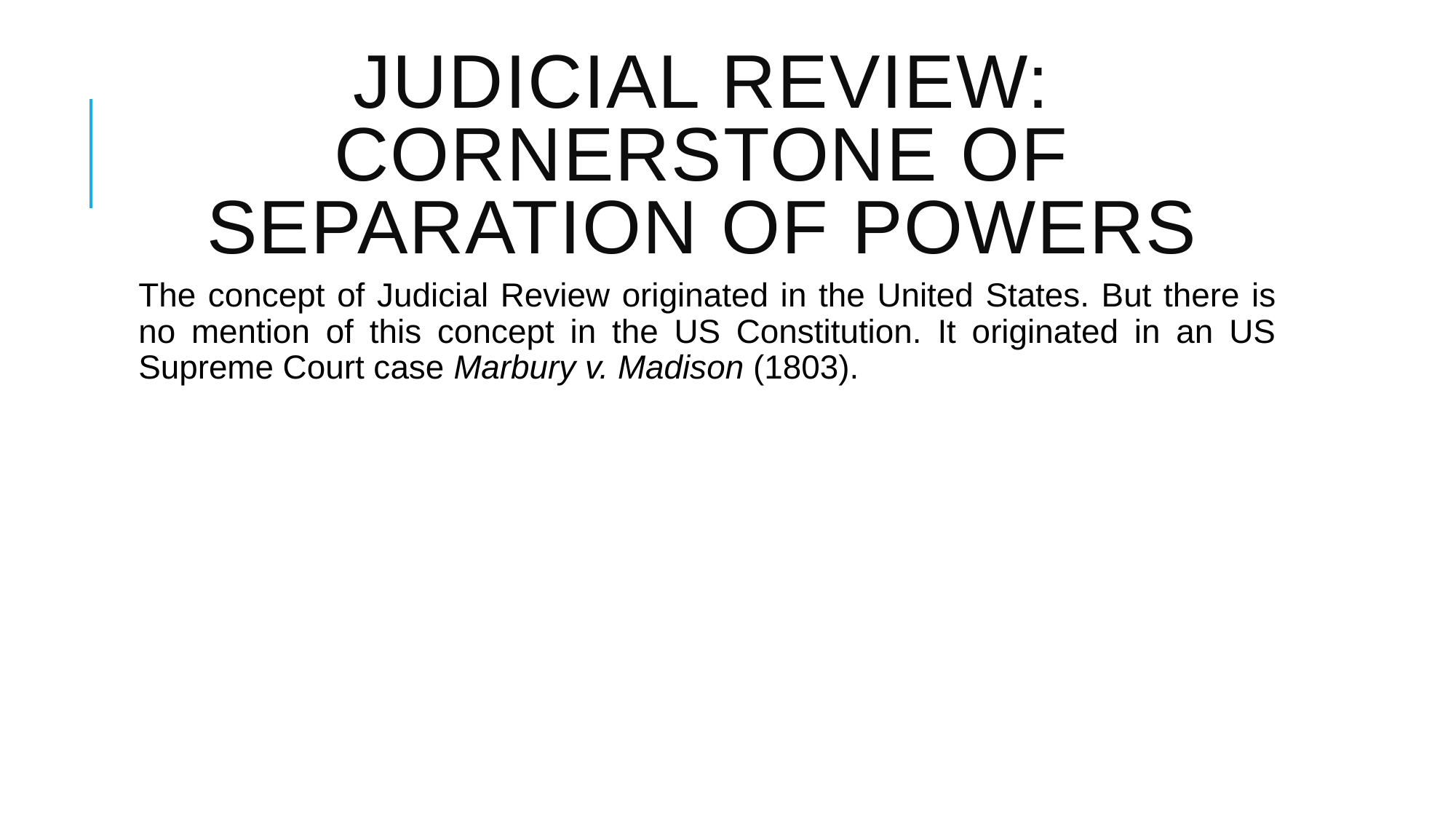

# Judicial Review: Cornerstone of Separation of Powers
The concept of Judicial Review originated in the United States. But there is no mention of this concept in the US Constitution. It originated in an US Supreme Court case Marbury v. Madison (1803).